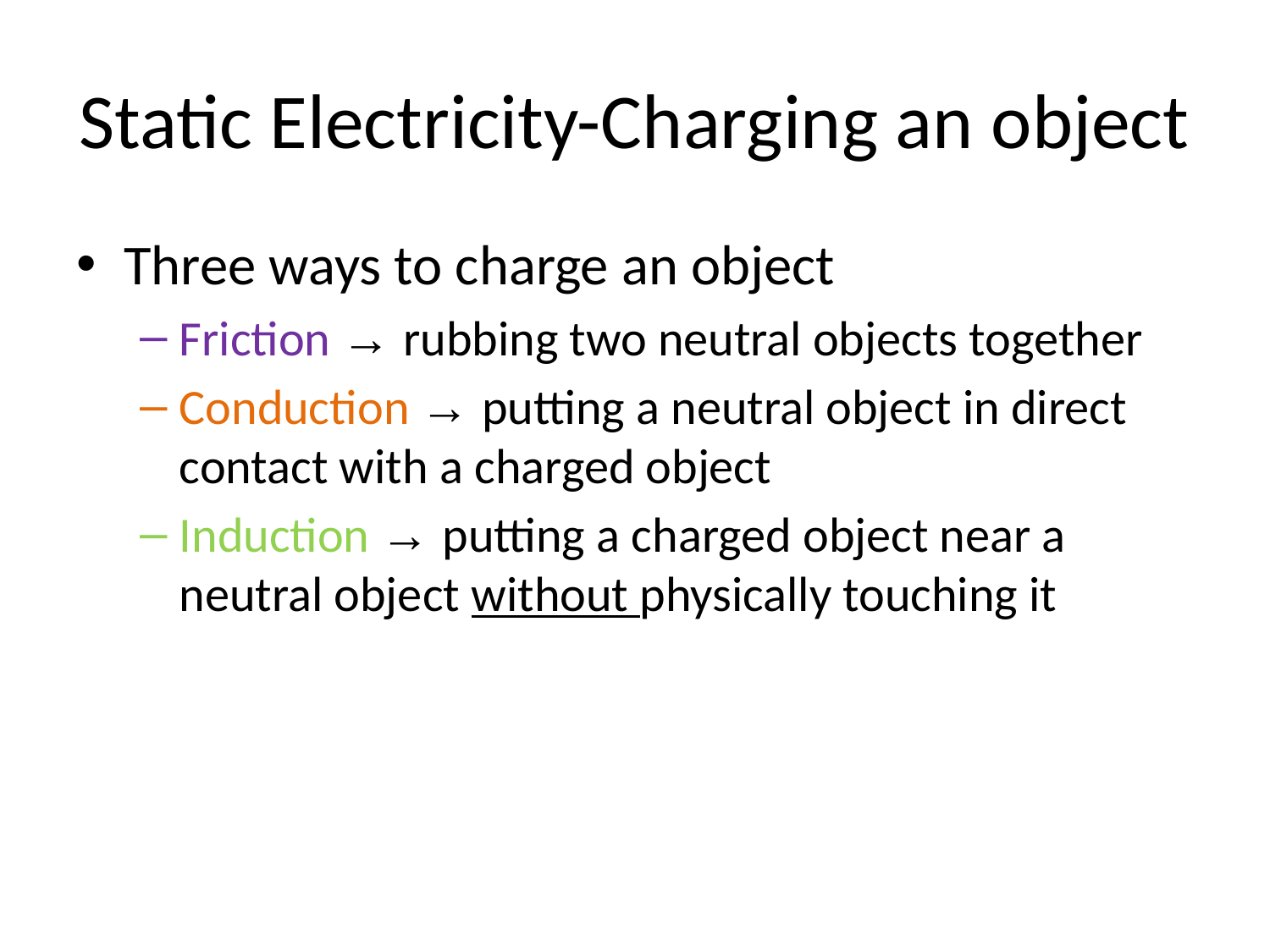

# Static Electricity-Charging an object
Three ways to charge an object
Friction → rubbing two neutral objects together
Conduction → putting a neutral object in direct contact with a charged object
Induction → putting a charged object near a neutral object without physically touching it